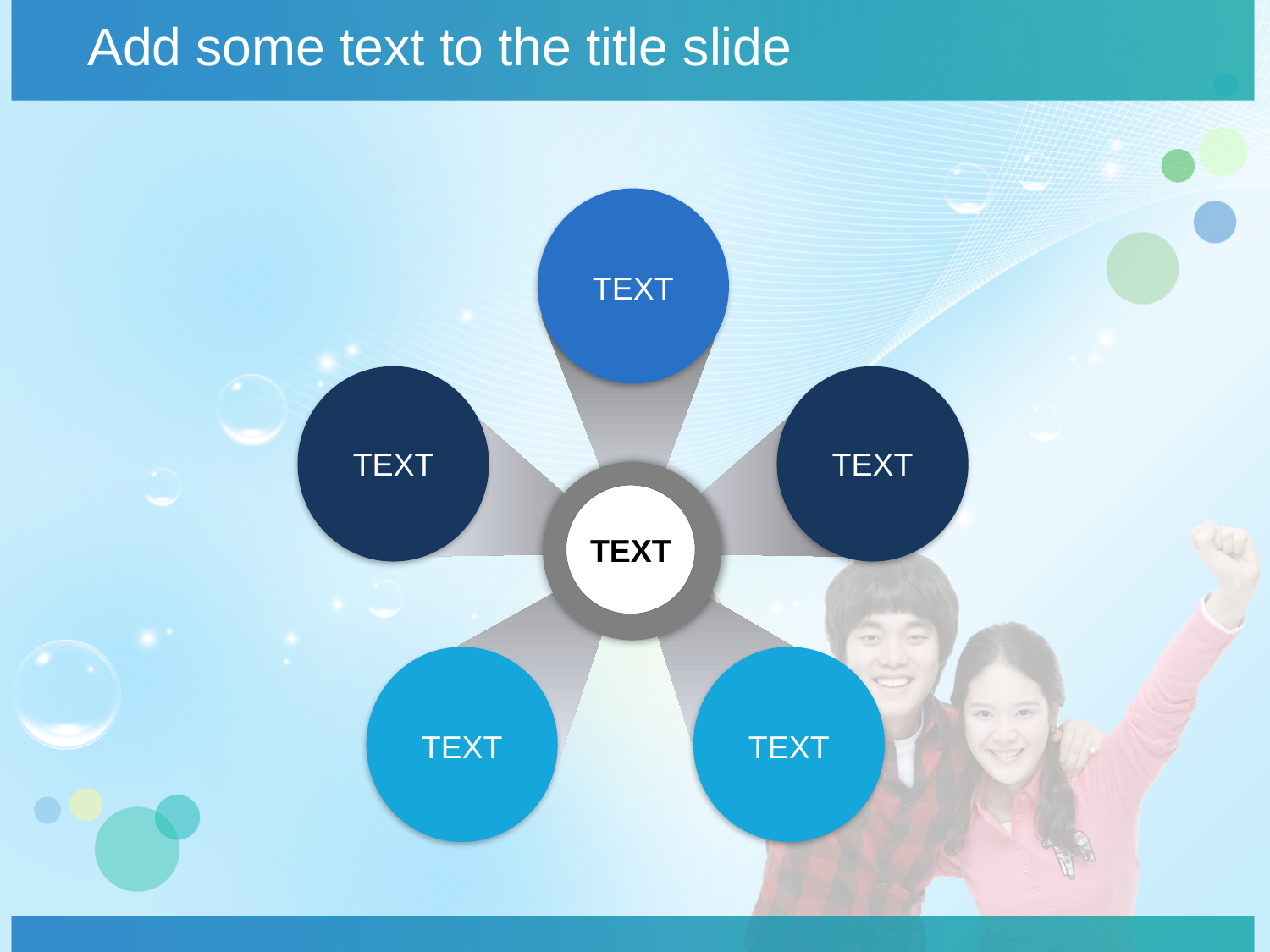

# Add some text to the title slide

TEXT

TEXT
TEXT

TEXT

TEXT
TEXT